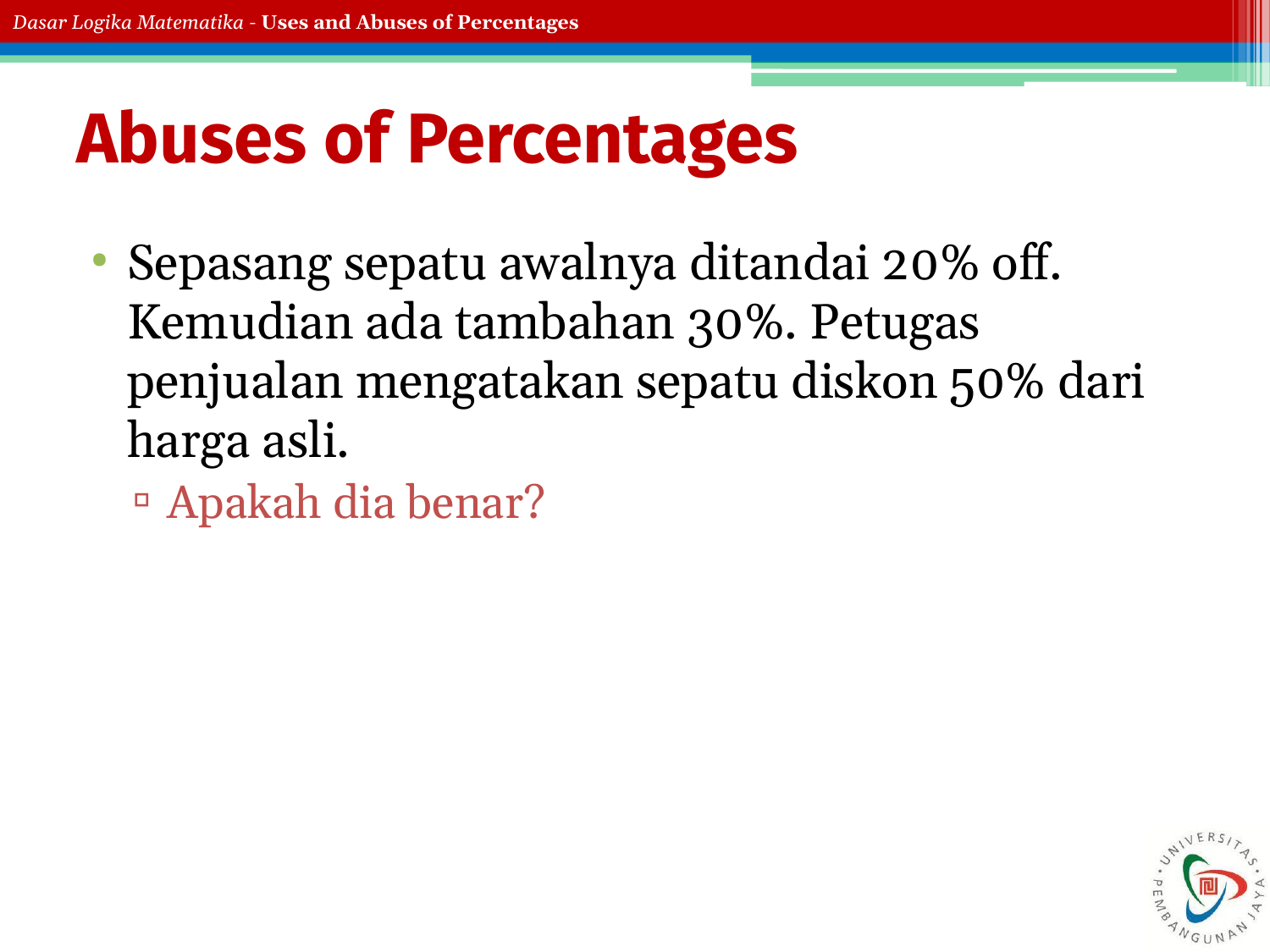

# Abuses of Percentages
Sepasang sepatu awalnya ditandai 20% off. Kemudian ada tambahan 30%. Petugas penjualan mengatakan sepatu diskon 50% dari harga asli.
Apakah dia benar?